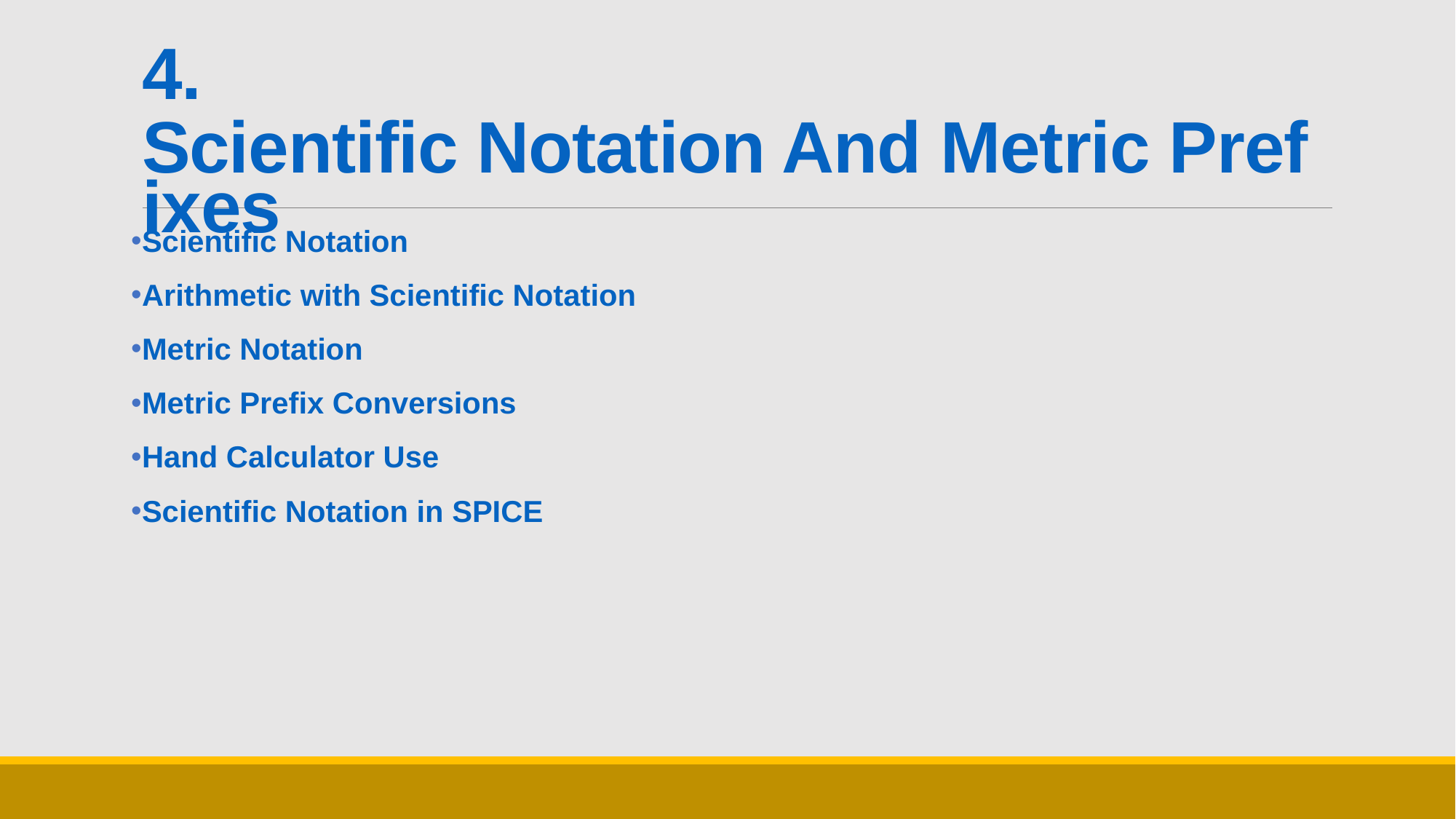

# 4. Scientific Notation And Metric Prefixes
Scientific Notation
Arithmetic with Scientific Notation
Metric Notation
Metric Prefix Conversions
Hand Calculator Use
Scientific Notation in SPICE